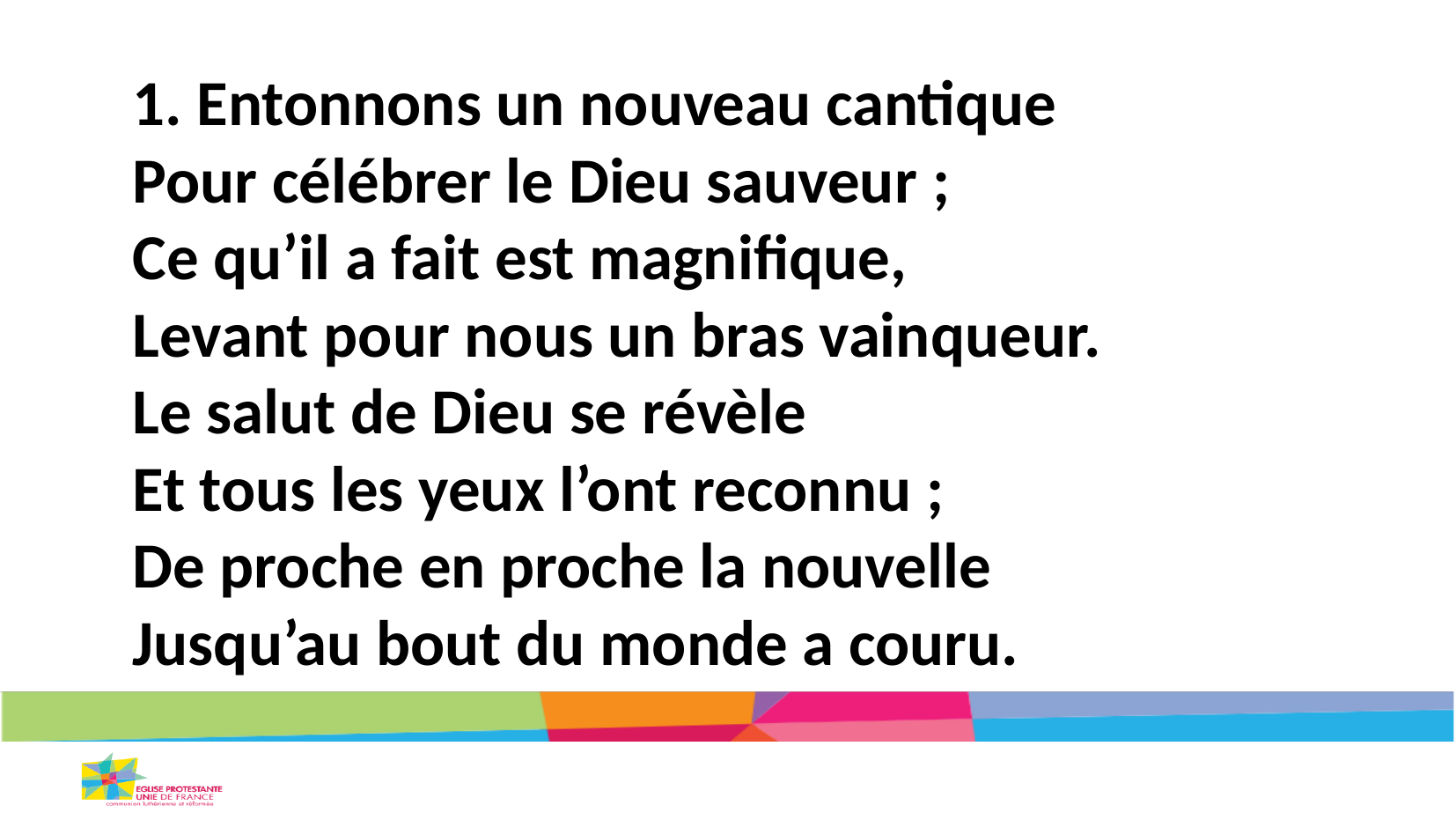

1. Entonnons un nouveau cantique
Pour célébrer le Dieu sauveur ;
Ce qu’il a fait est magnifique,
Levant pour nous un bras vainqueur.
Le salut de Dieu se révèle
Et tous les yeux l’ont reconnu ;
De proche en proche la nouvelle
Jusqu’au bout du monde a couru.